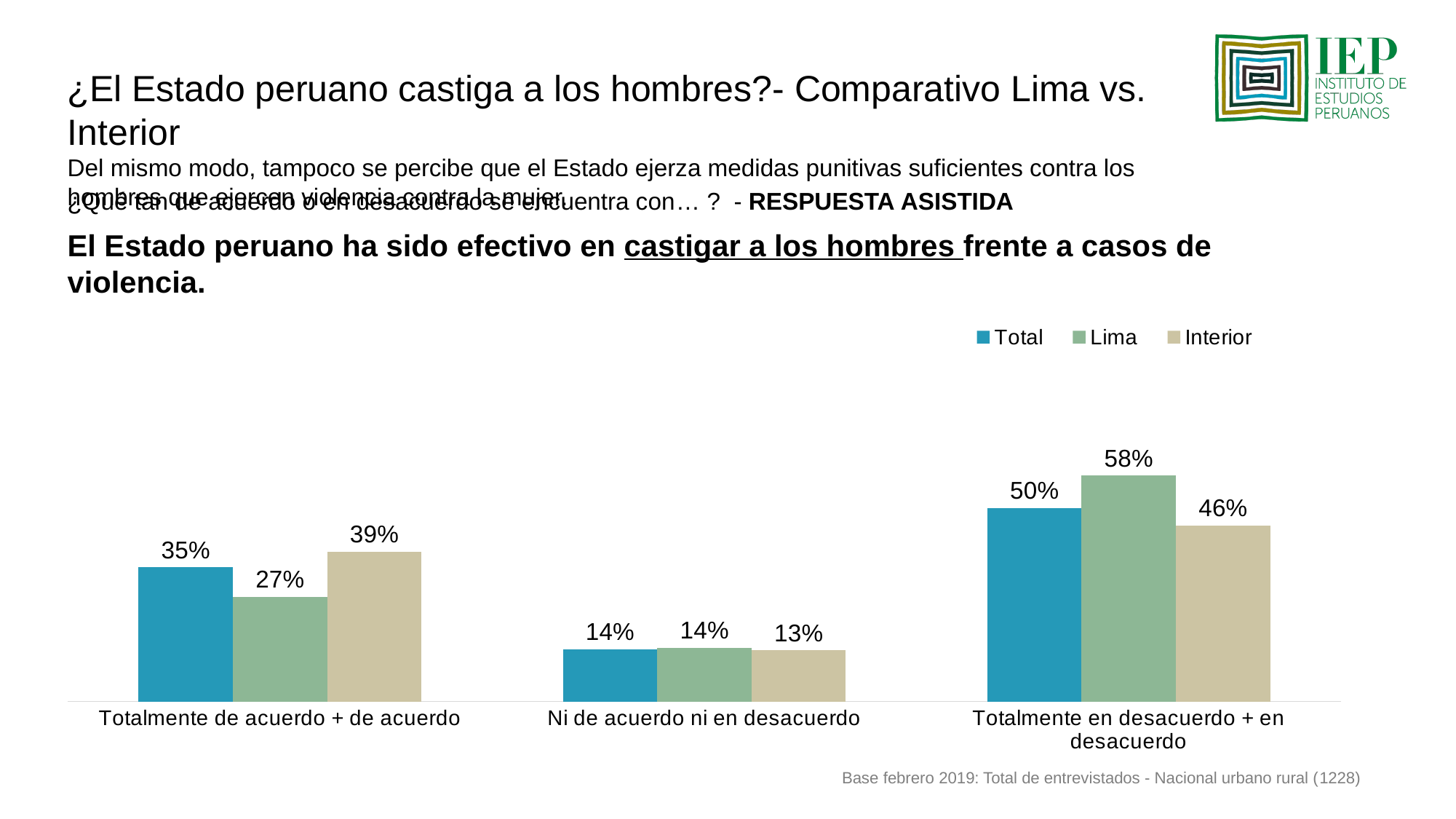

¿El Estado peruano castiga a los hombres?- Comparativo Lima vs. Interior
Del mismo modo, tampoco se percibe que el Estado ejerza medidas punitivas suficientes contra los hombres que ejercen violencia contra la mujer.
¿Qué tan de acuerdo o en desacuerdo se encuentra con… ?  - RESPUESTA ASISTIDA
El Estado peruano ha sido efectivo en castigar a los hombres frente a casos de violencia.

### Chart

| Category | Total | Lima | Interior |
|---|---|---|---|
| Totalmente de acuerdo + de acuerdo | 0.347 | 0.271 | 0.387 |
| Ni de acuerdo ni en desacuerdo | 0.135 | 0.139 | 0.132 |
| Totalmente en desacuerdo + en desacuerdo | 0.5 | 0.584 | 0.455 |